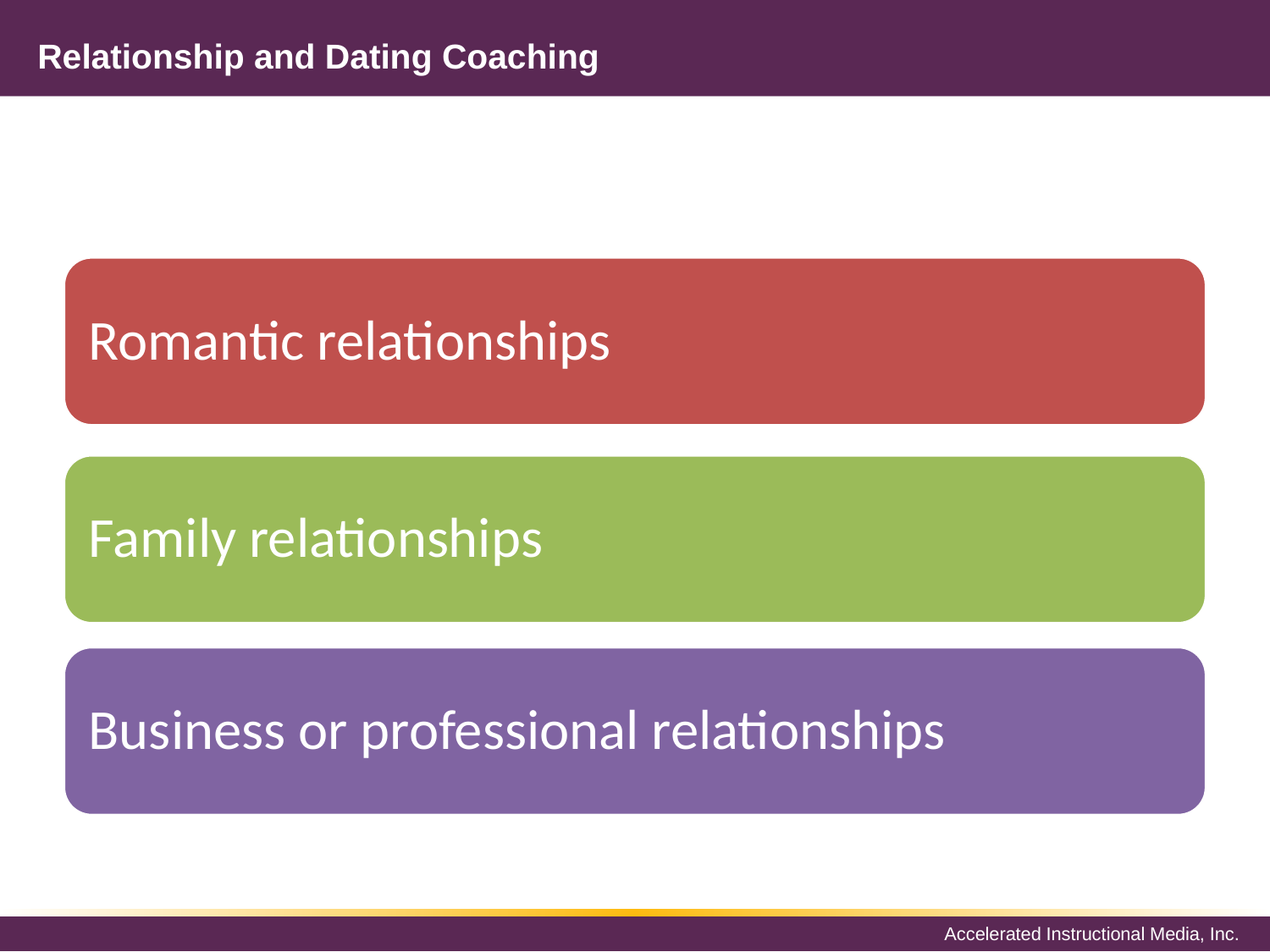

# Relationship and Dating Coaching

Romantic relationships
Family relationships
Business or professional relationships